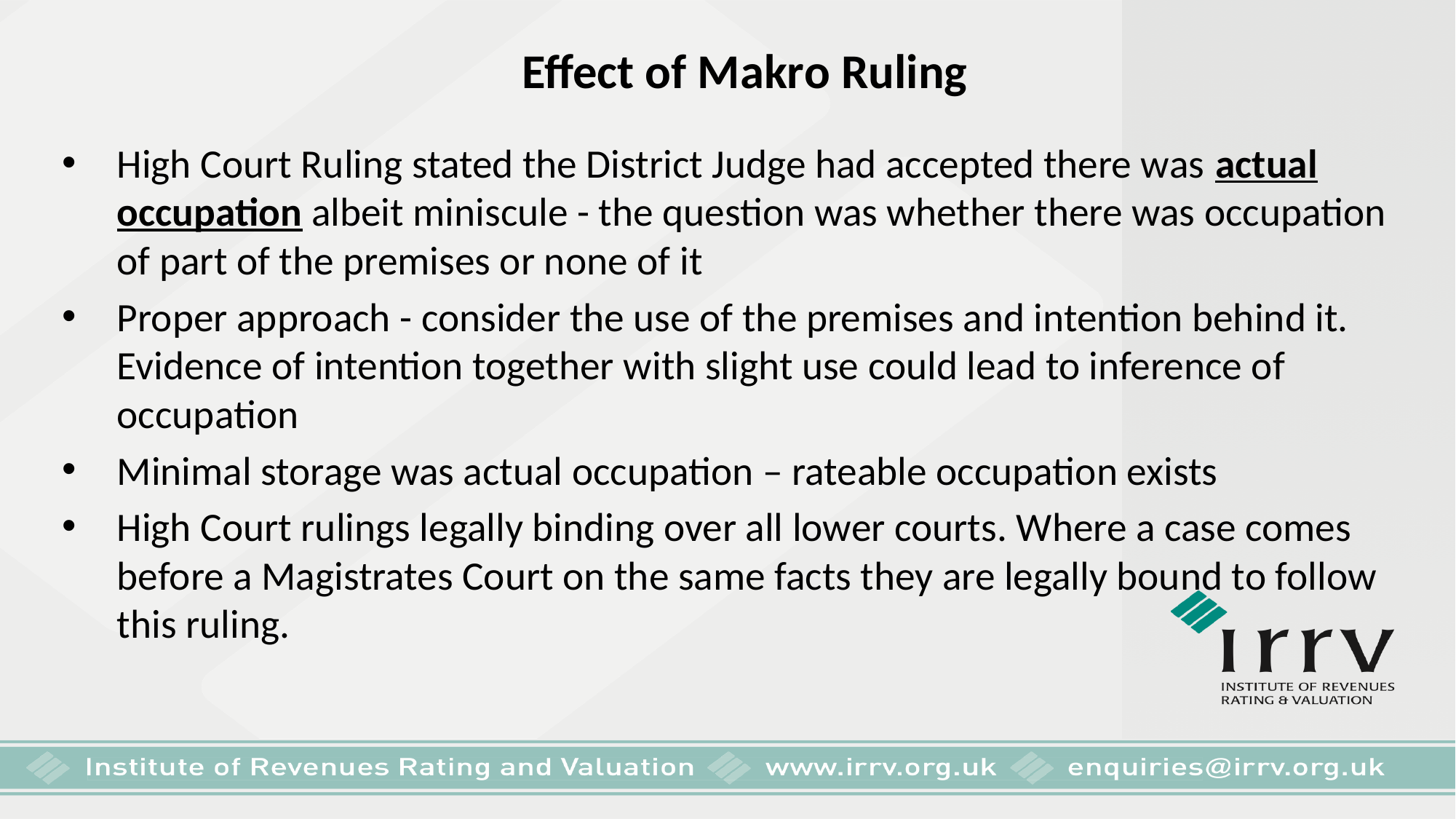

# Effect of Makro Ruling
High Court Ruling stated the District Judge had accepted there was actual occupation albeit miniscule - the question was whether there was occupation of part of the premises or none of it
Proper approach - consider the use of the premises and intention behind it. Evidence of intention together with slight use could lead to inference of occupation
Minimal storage was actual occupation – rateable occupation exists
High Court rulings legally binding over all lower courts. Where a case comes before a Magistrates Court on the same facts they are legally bound to follow this ruling.